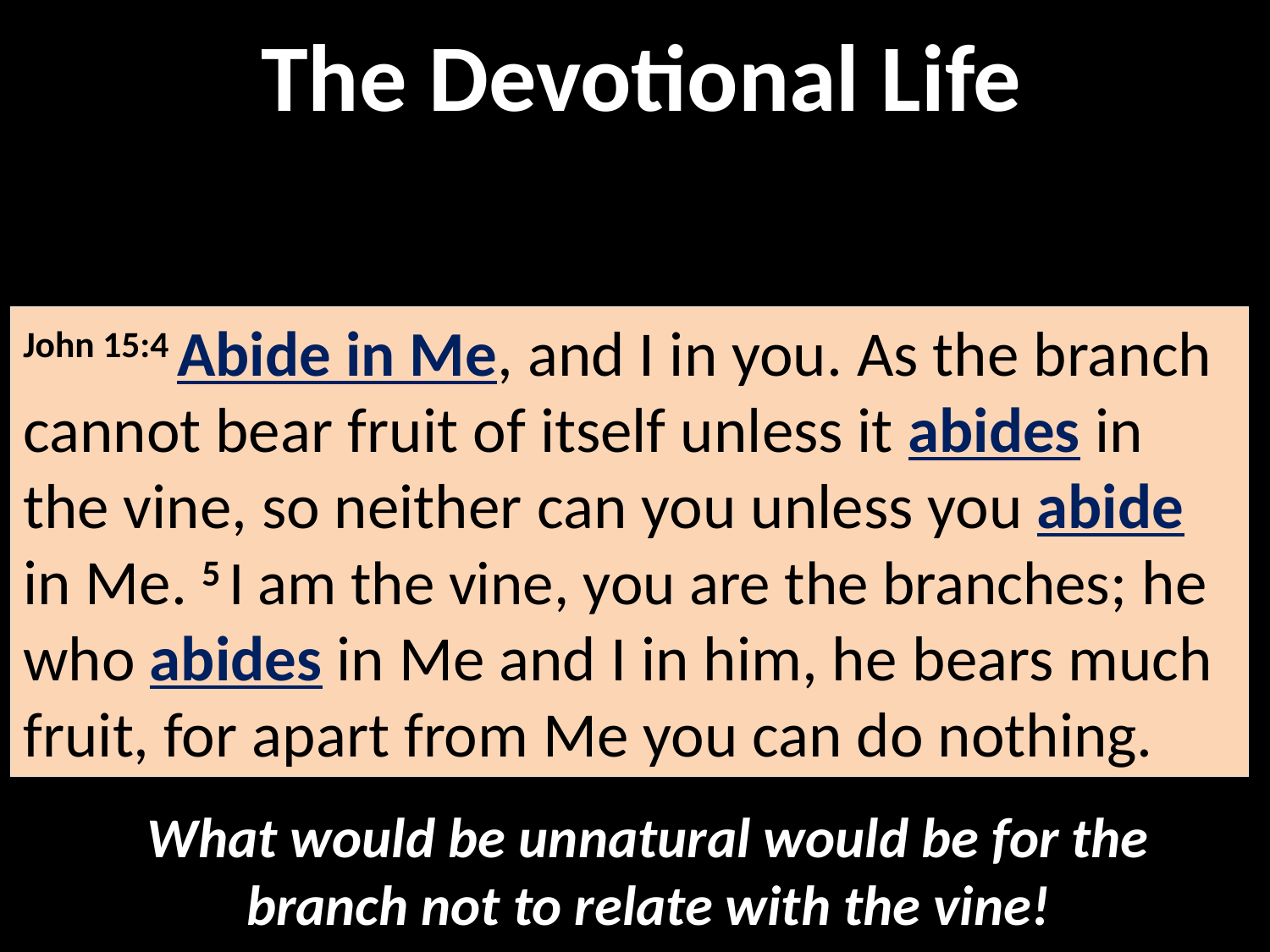

# The Devotional Life
John 15:4 Abide in Me, and I in you. As the branch cannot bear fruit of itself unless it abides in the vine, so neither can you unless you abide in Me. 5 I am the vine, you are the branches; he who abides in Me and I in him, he bears much fruit, for apart from Me you can do nothing.
John 15:4 Abide in Me, and I in you. As the branch cannot bear fruit of itself unless it abides in the vine, so neither can you unless you abide in Me. 5 I am the vine, you are the branches; he who abides in Me and I in him, he bears much fruit, for apart from Me you can do nothing.
John 15:4 Abide in Me, and I in you. As the branch cannot bear fruit of itself unless it abides in the vine, so neither can you unless you abide in Me. 5 I am the vine, you are the branches; he who abides in Me and I in him, he bears much fruit, for apart from Me you can do nothing.
What would be unnatural would be for the branch not to relate with the vine!